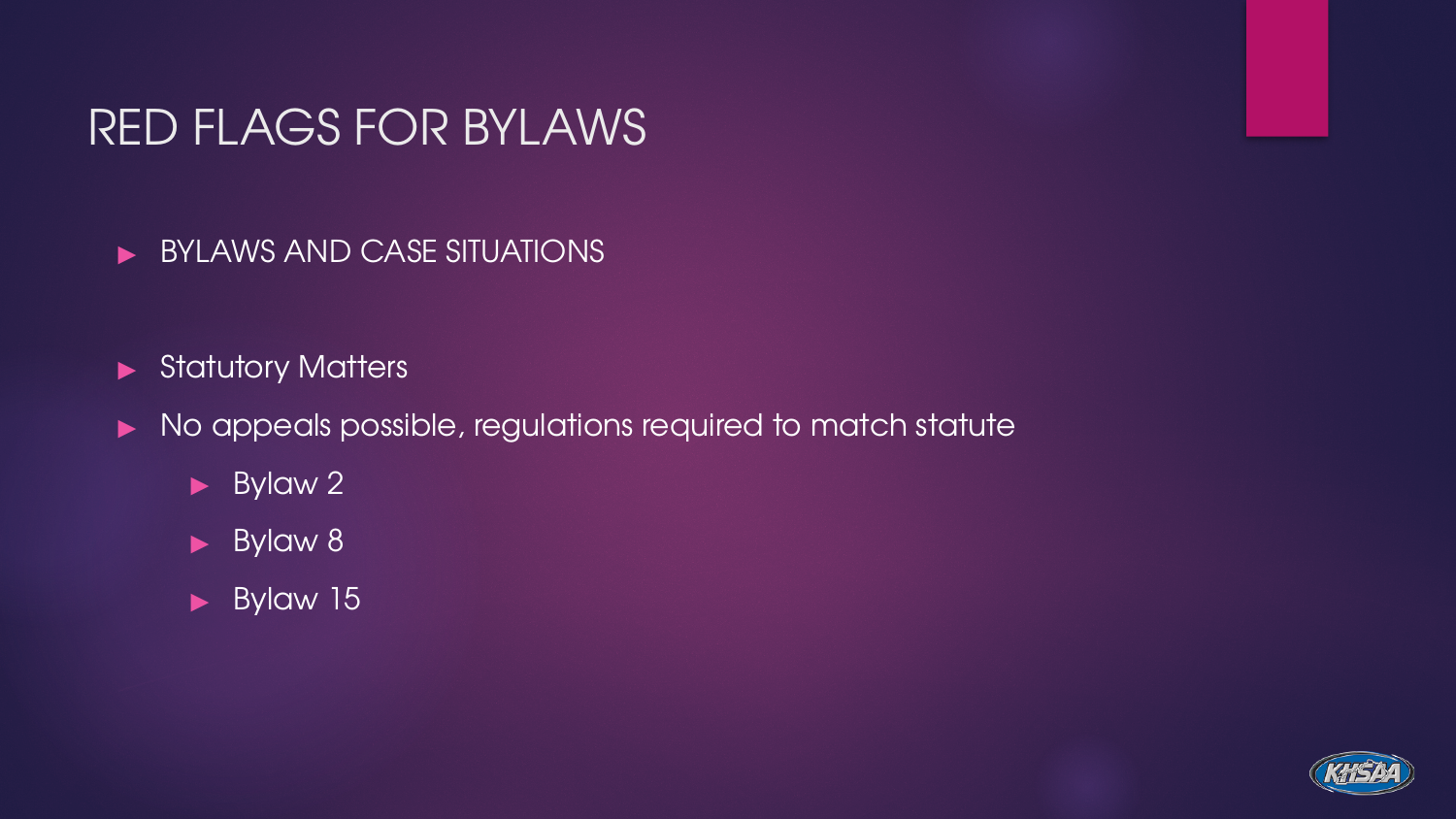

# RED FLAGS FOR BYLAWS

BYLAWS AND CASE SITUATIONS

Statutory Matters
No appeals possible, regulations required to match statute
Bylaw 2
Bylaw 8
Bylaw 15